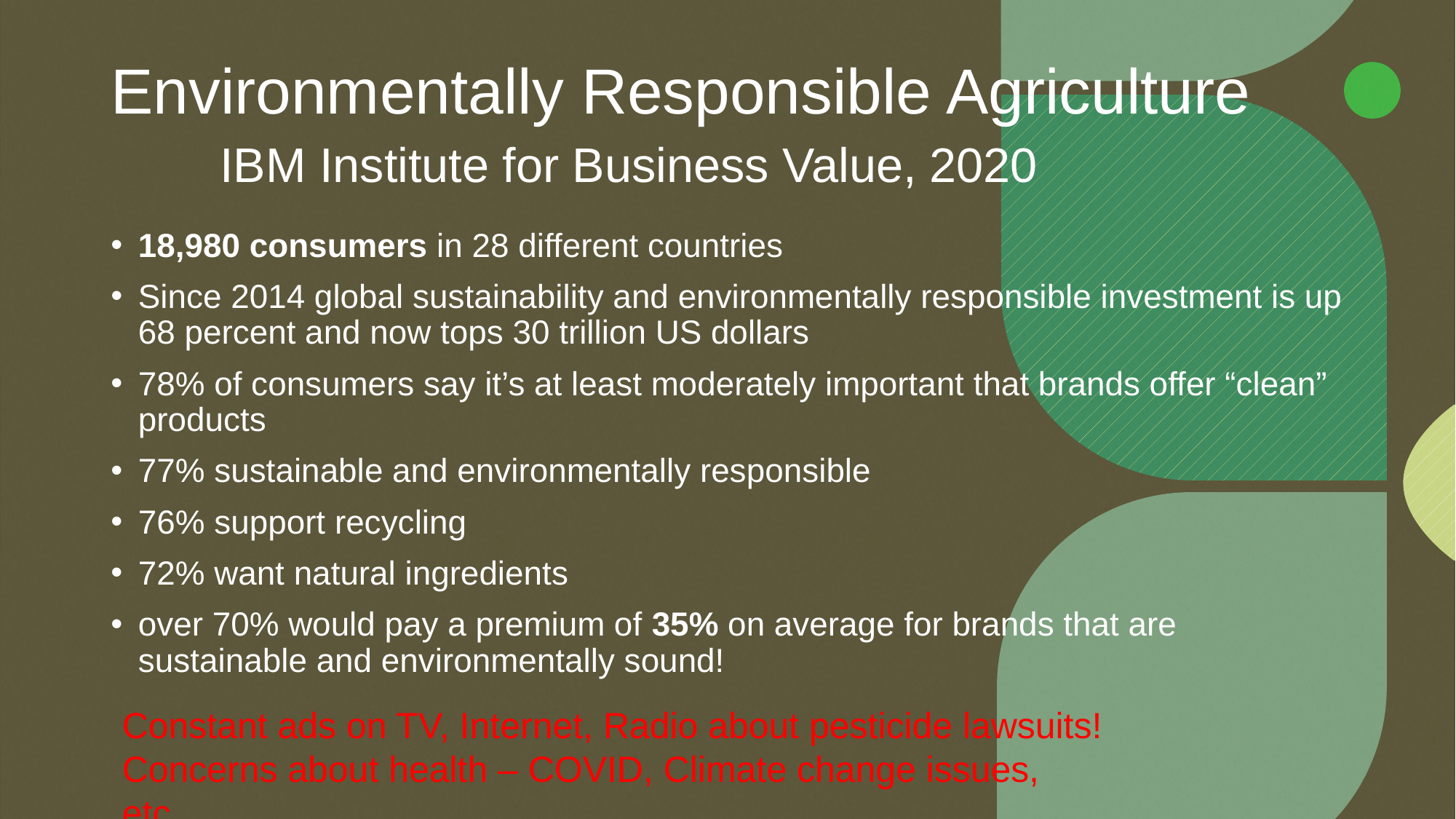

# Environmentally Responsible Agriculture IBM Institute for Business Value, 2020
18,980 consumers in 28 different countries
Since 2014 global sustainability and environmentally responsible investment is up 68 percent and now tops 30 trillion US dollars
78% of consumers say it’s at least moderately important that brands offer “clean” products
77% sustainable and environmentally responsible
76% support recycling
72% want natural ingredients
over 70% would pay a premium of 35% on average for brands that are sustainable and environmentally sound!
Constant ads on TV, Internet, Radio about pesticide lawsuits! Concerns about health – COVID, Climate change issues, etc.